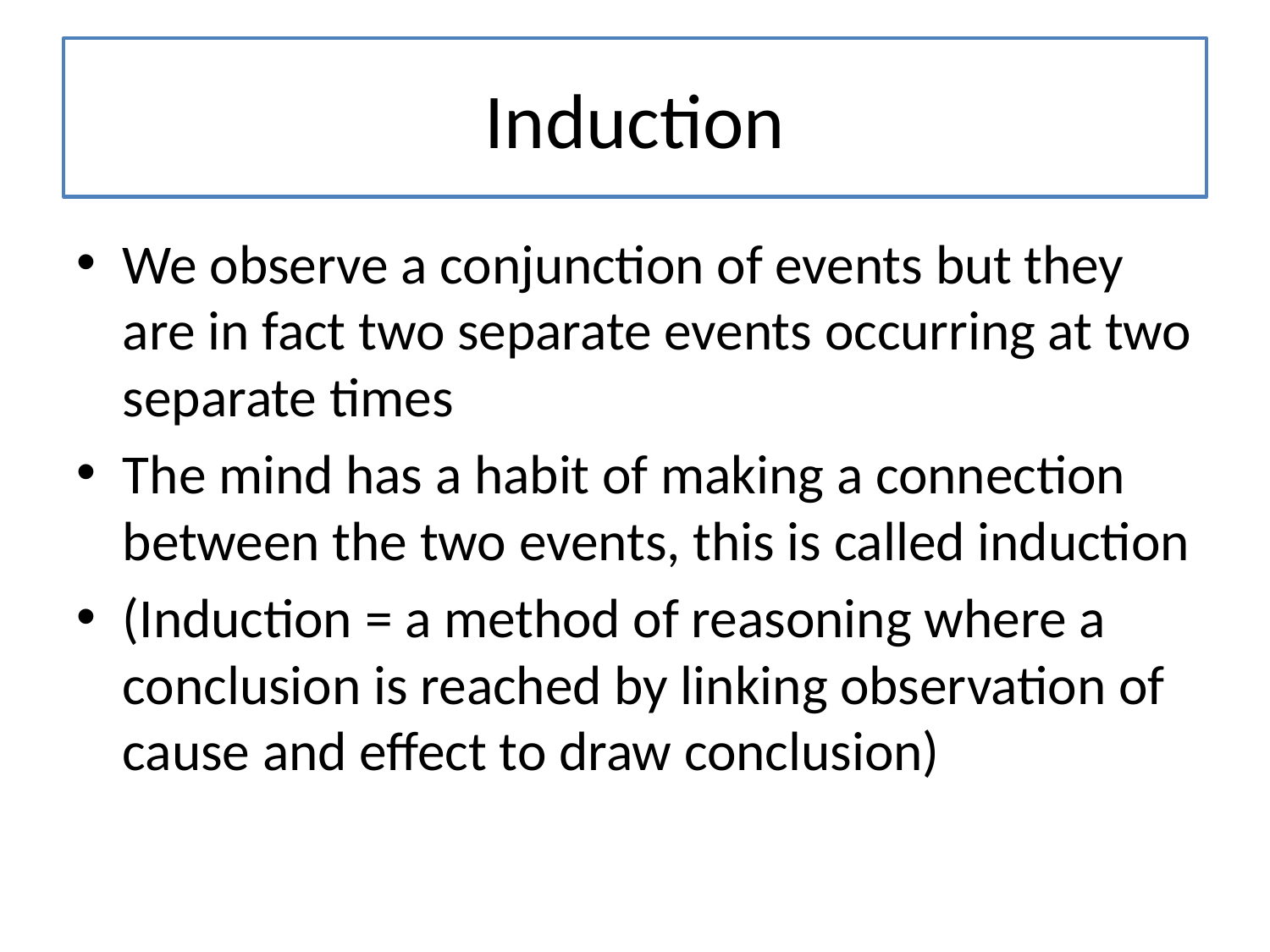

# Induction
We observe a conjunction of events but they are in fact two separate events occurring at two separate times
The mind has a habit of making a connection between the two events, this is called induction
(Induction = a method of reasoning where a conclusion is reached by linking observation of cause and effect to draw conclusion)